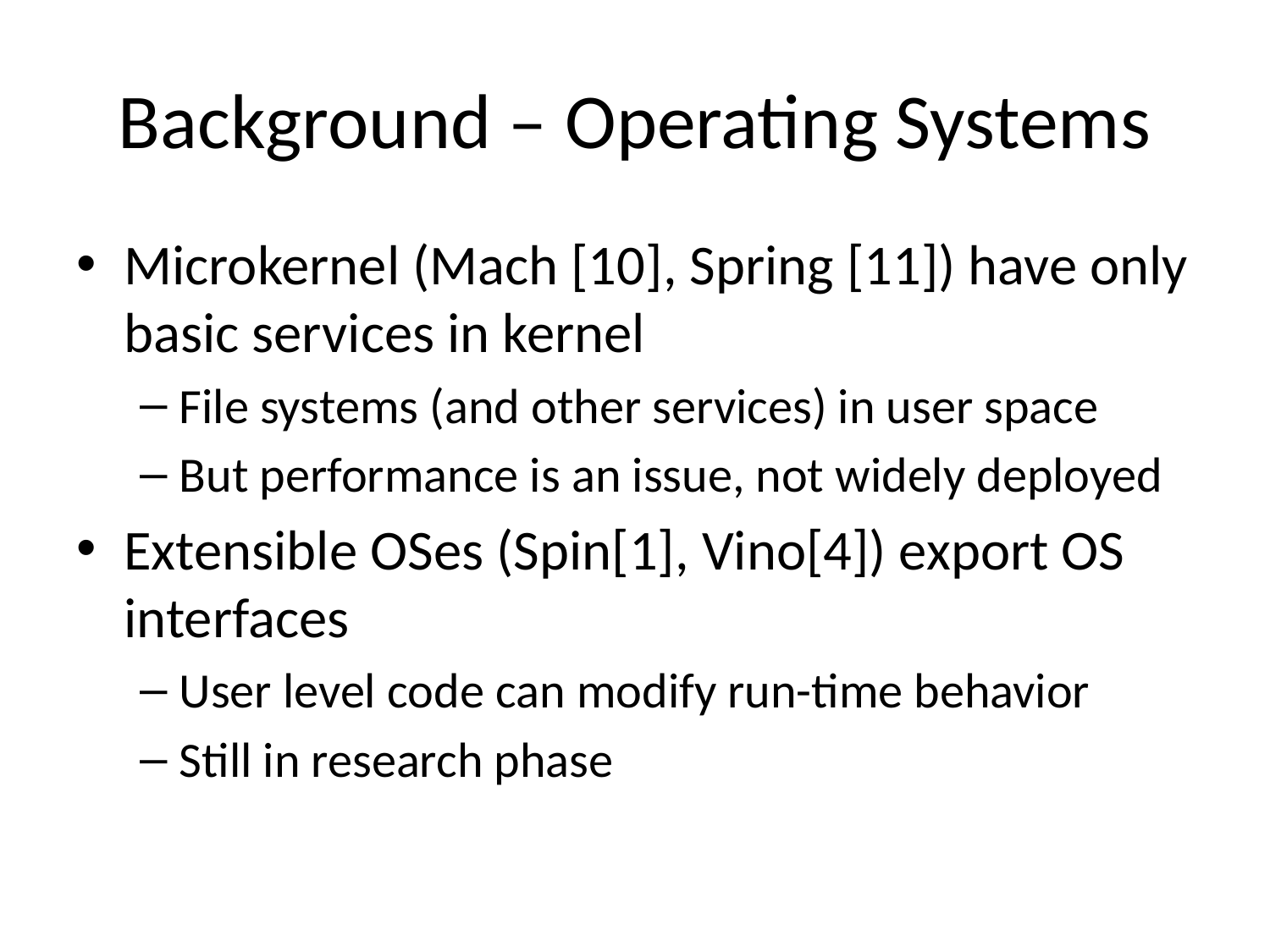

# Background – Operating Systems
Microkernel (Mach [10], Spring [11]) have only basic services in kernel
File systems (and other services) in user space
But performance is an issue, not widely deployed
Extensible OSes (Spin[1], Vino[4]) export OS interfaces
User level code can modify run-time behavior
Still in research phase